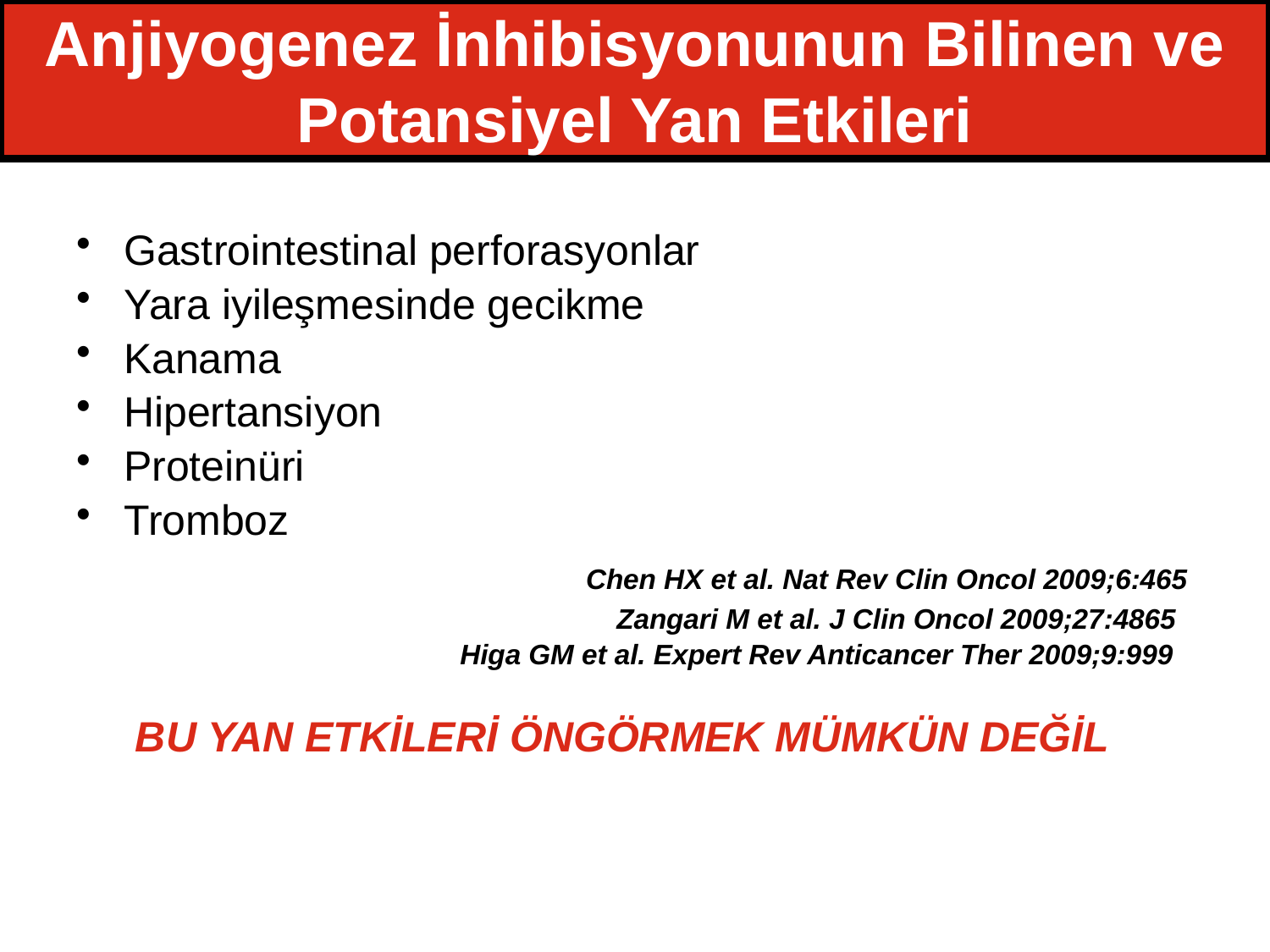

# Anjiyogenez İnhibisyonunun Bilinen ve Potansiyel Yan Etkileri
Gastrointestinal perforasyonlar
Yara iyileşmesinde gecikme
Kanama
Hipertansiyon
Proteinüri
Tromboz
                                           Chen HX et al. Nat Rev Clin Oncol 2009;6:465
                                                                     Zangari M et al. J Clin Oncol 2009;27:4865
                                                 Higa GM et al. Expert Rev Anticancer Ther 2009;9:999

     BU YAN ETKİLERİ ÖNGÖRMEK MÜMKÜN DEĞİL